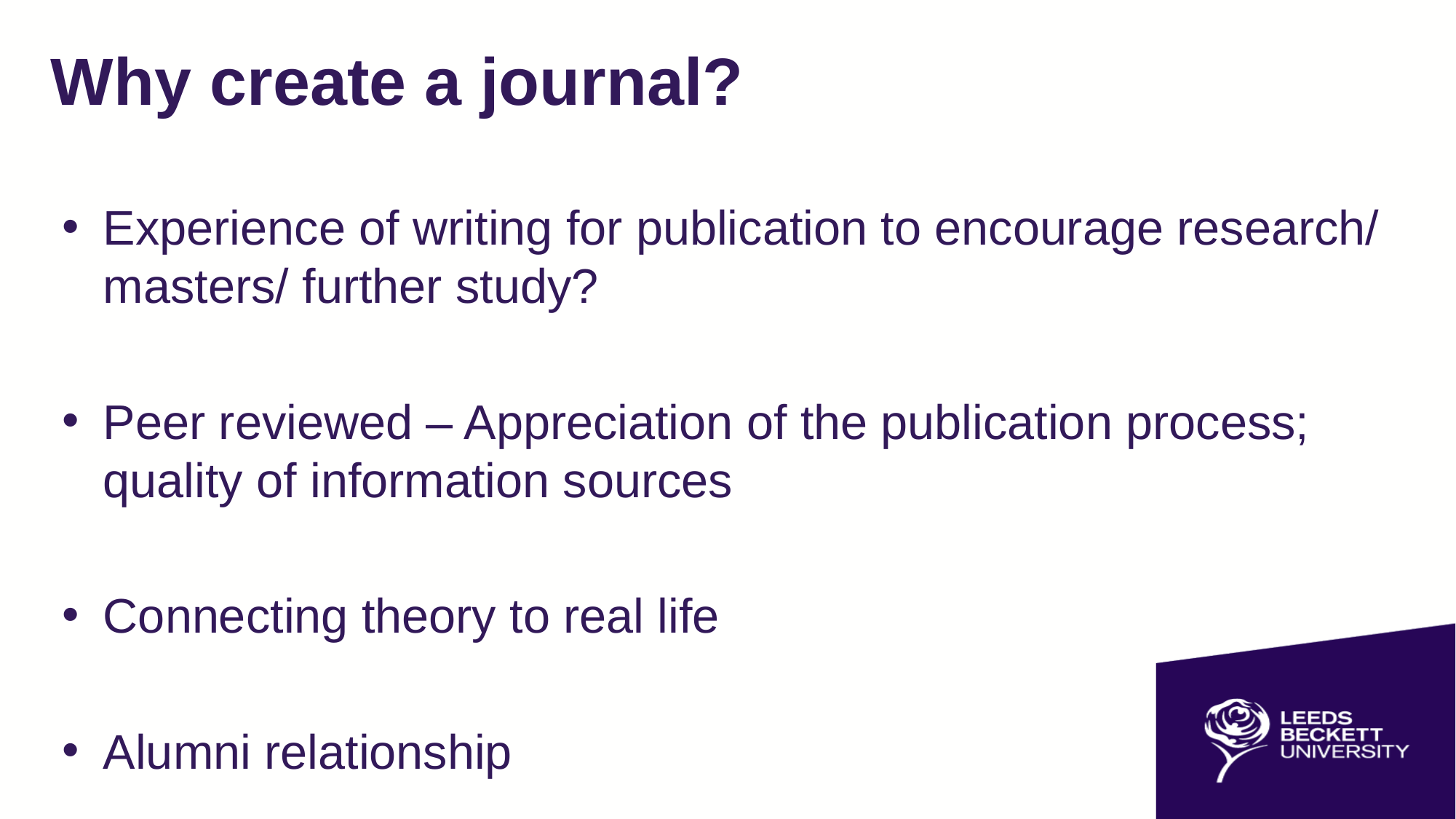

# Why create a journal?
Experience of writing for publication to encourage research/ masters/ further study?

Peer reviewed – Appreciation of the publication process; quality of information sources

Connecting theory to real life

Alumni relationship